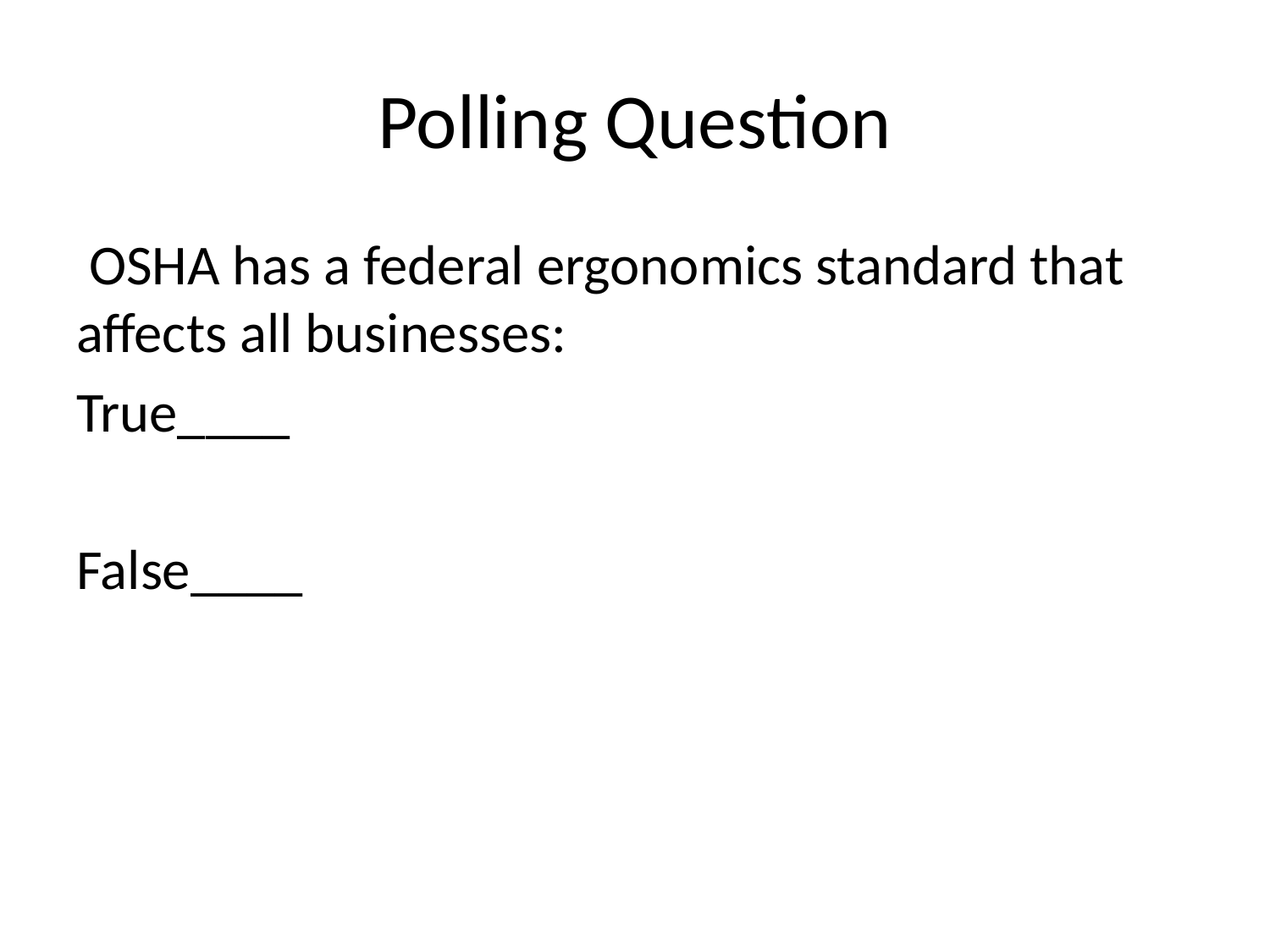

# Polling Question
 OSHA has a federal ergonomics standard that affects all businesses:
True____

False____